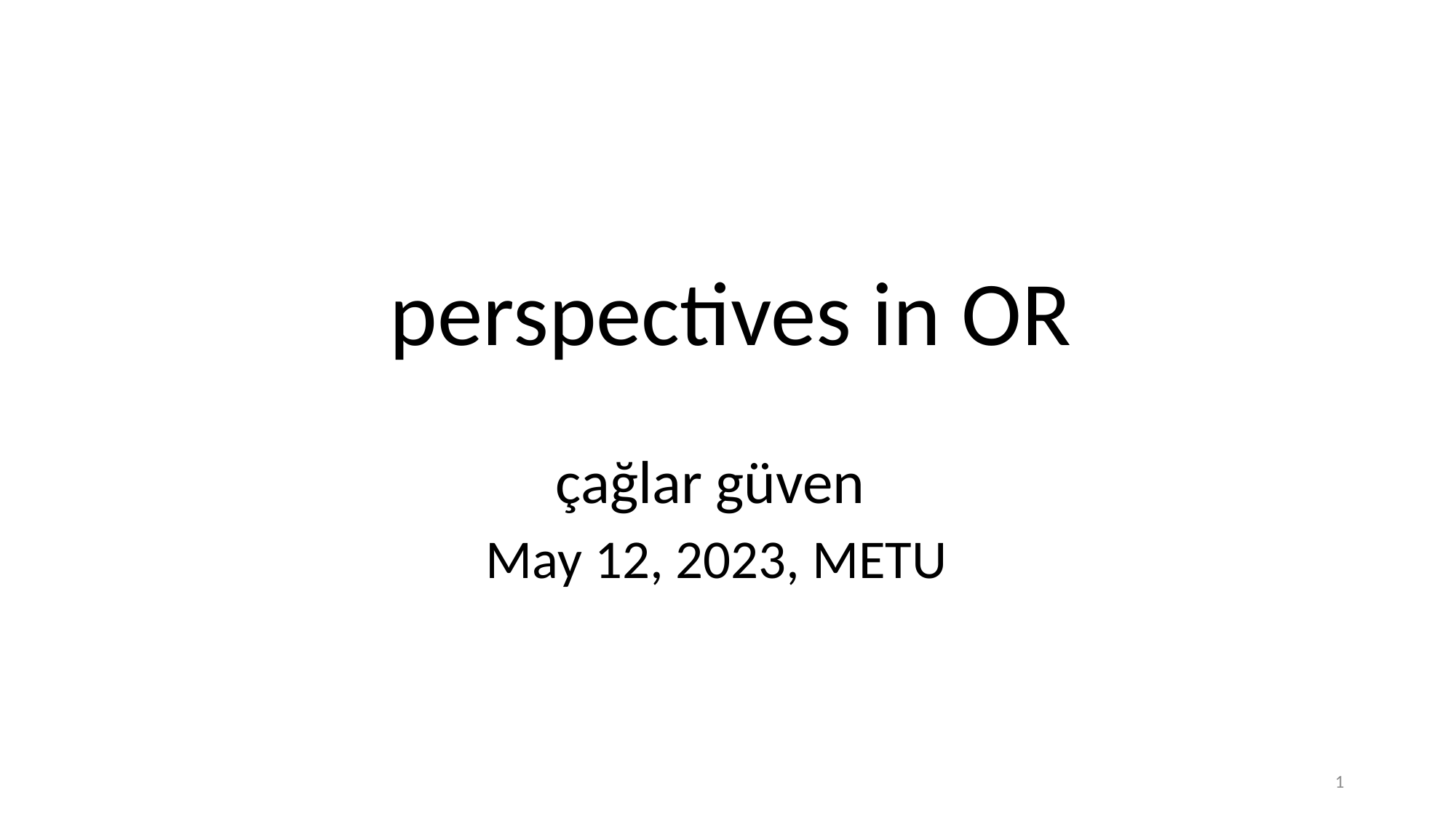

# perspectives in OR

çağlar güven
 May 12, 2023, METU
1